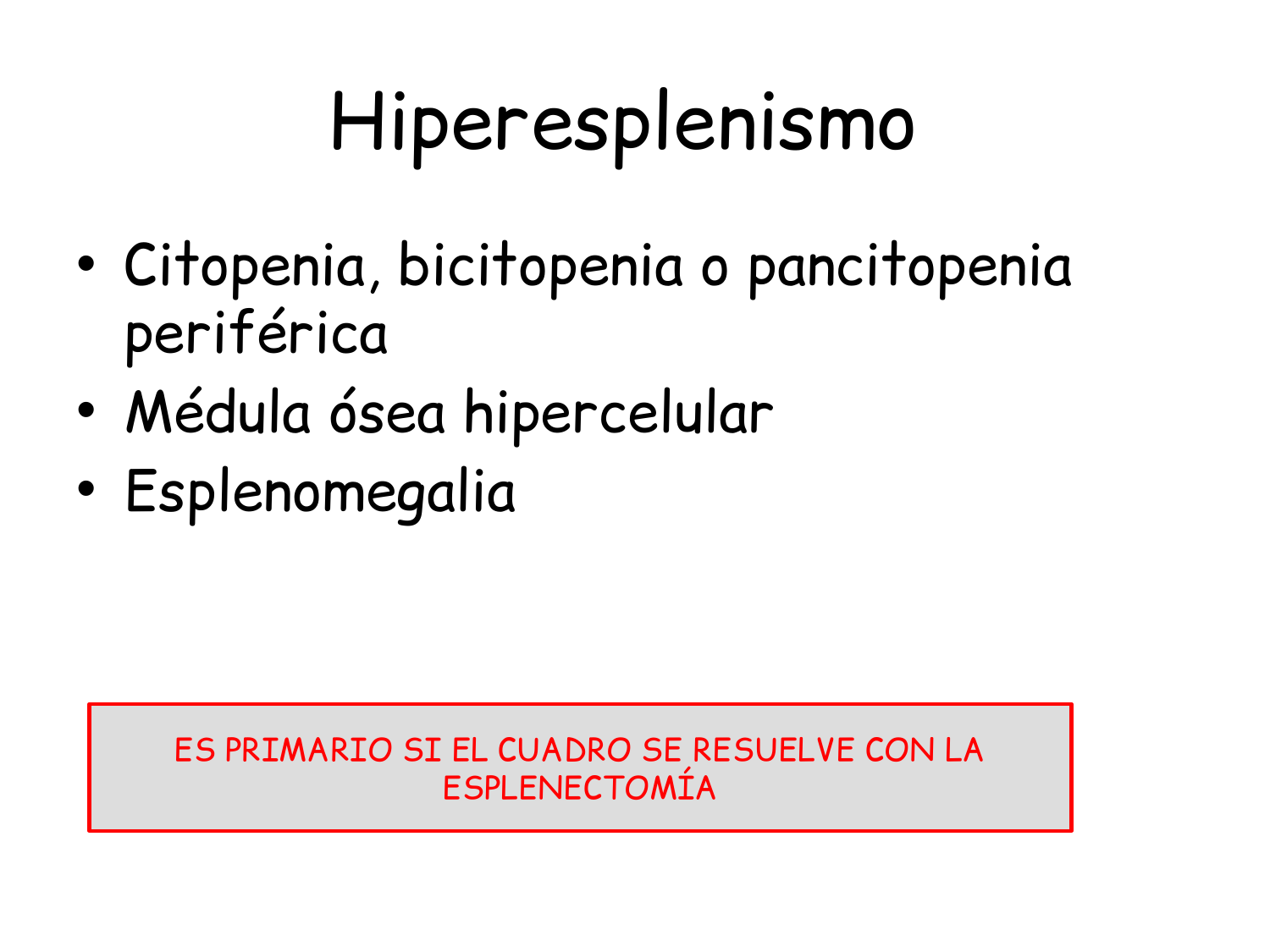

# Hiperesplenismo
Citopenia, bicitopenia o pancitopenia periférica
Médula ósea hipercelular
Esplenomegalia

ES PRIMARIO SI EL CUADRO SE RESUELVE CON LA ESPLENECTOMÍA